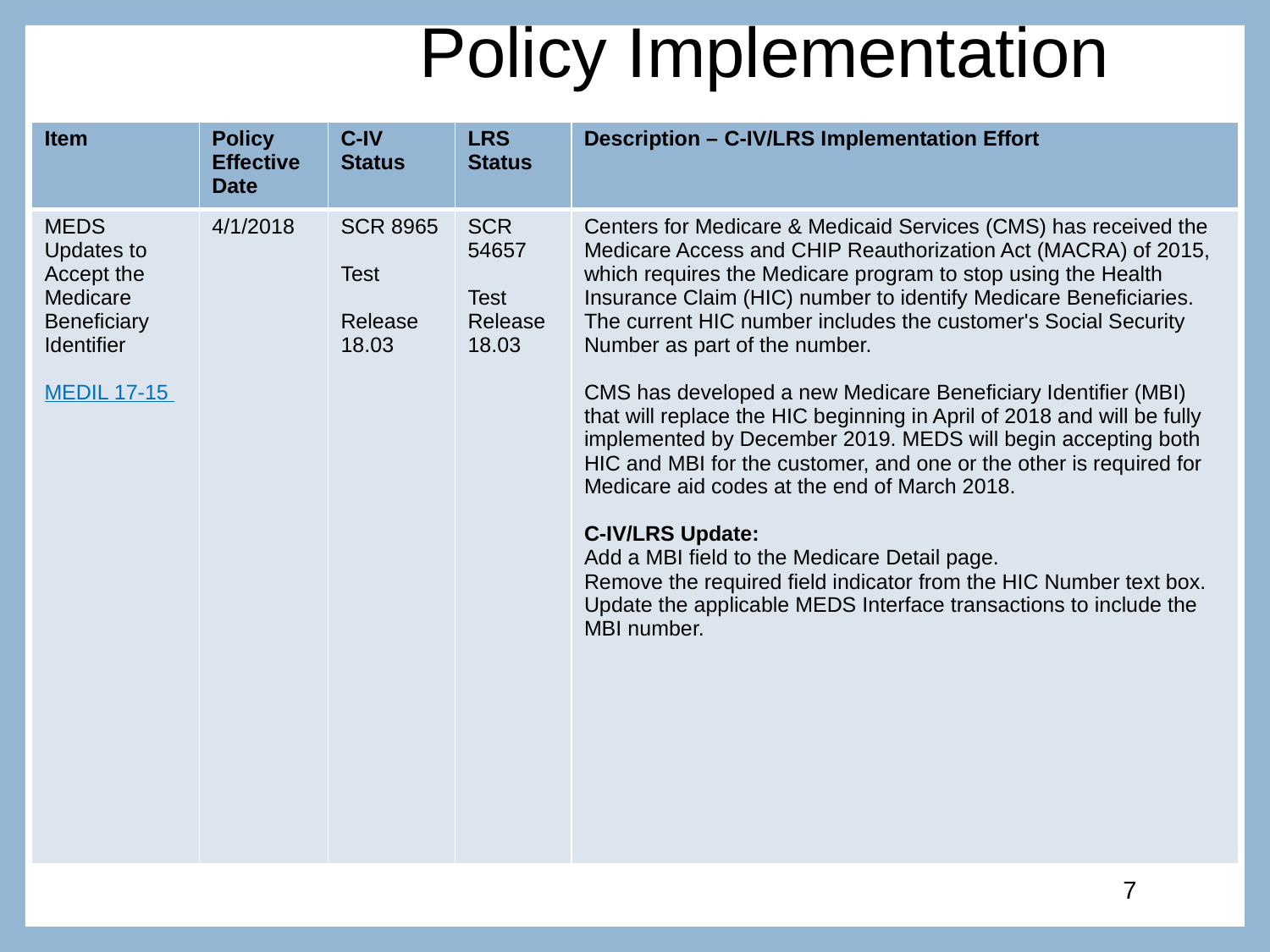

# Policy Implementation
| Item | Policy Effective Date | C-IV Status | LRS Status | Description – C-IV/LRS Implementation Effort |
| --- | --- | --- | --- | --- |
| MEDS Updates to Accept the Medicare Beneficiary Identifier MEDIL 17-15 | 4/1/2018 | SCR 8965 Test Release 18.03 | SCR 54657 Test Release 18.03 | Centers for Medicare & Medicaid Services (CMS) has received the Medicare Access and CHIP Reauthorization Act (MACRA) of 2015, which requires the Medicare program to stop using the Health Insurance Claim (HIC) number to identify Medicare Beneficiaries. The current HIC number includes the customer's Social Security Number as part of the number. CMS has developed a new Medicare Beneficiary Identifier (MBI) that will replace the HIC beginning in April of 2018 and will be fully implemented by December 2019. MEDS will begin accepting both HIC and MBI for the customer, and one or the other is required for Medicare aid codes at the end of March 2018. C-IV/LRS Update: Add a MBI field to the Medicare Detail page. Remove the required field indicator from the HIC Number text box. Update the applicable MEDS Interface transactions to include the MBI number. |
7